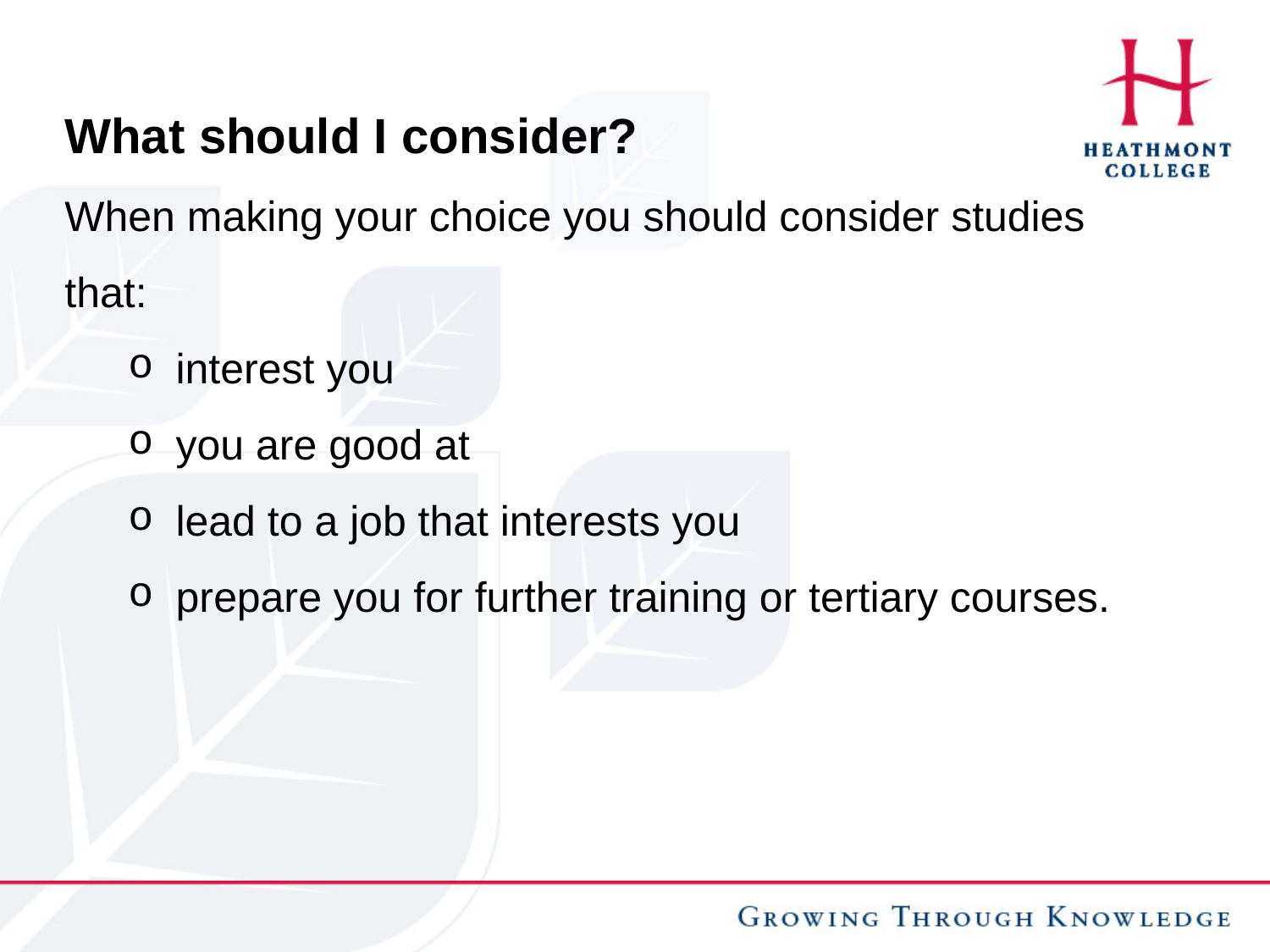

What should I consider?
When making your choice you should consider studies that:
interest you
you are good at
lead to a job that interests you
prepare you for further training or tertiary courses.